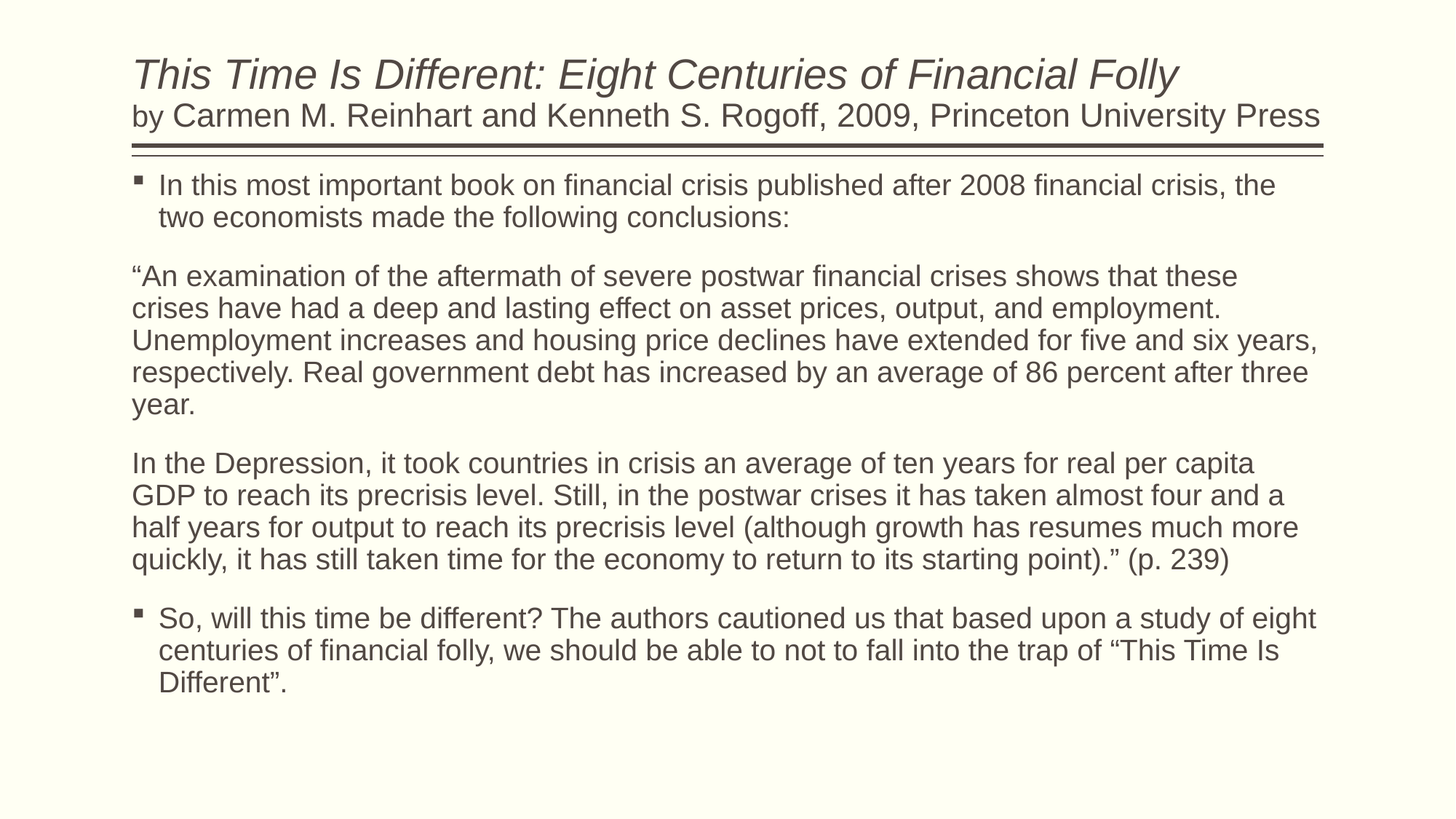

# This Time Is Different: Eight Centuries of Financial Folly by Carmen M. Reinhart and Kenneth S. Rogoff, 2009, Princeton University Press
In this most important book on financial crisis published after 2008 financial crisis, the two economists made the following conclusions:
“An examination of the aftermath of severe postwar financial crises shows that these crises have had a deep and lasting effect on asset prices, output, and employment. Unemployment increases and housing price declines have extended for five and six years, respectively. Real government debt has increased by an average of 86 percent after three year.
In the Depression, it took countries in crisis an average of ten years for real per capita GDP to reach its precrisis level. Still, in the postwar crises it has taken almost four and a half years for output to reach its precrisis level (although growth has resumes much more quickly, it has still taken time for the economy to return to its starting point).” (p. 239)
So, will this time be different? The authors cautioned us that based upon a study of eight centuries of financial folly, we should be able to not to fall into the trap of “This Time Is Different”.